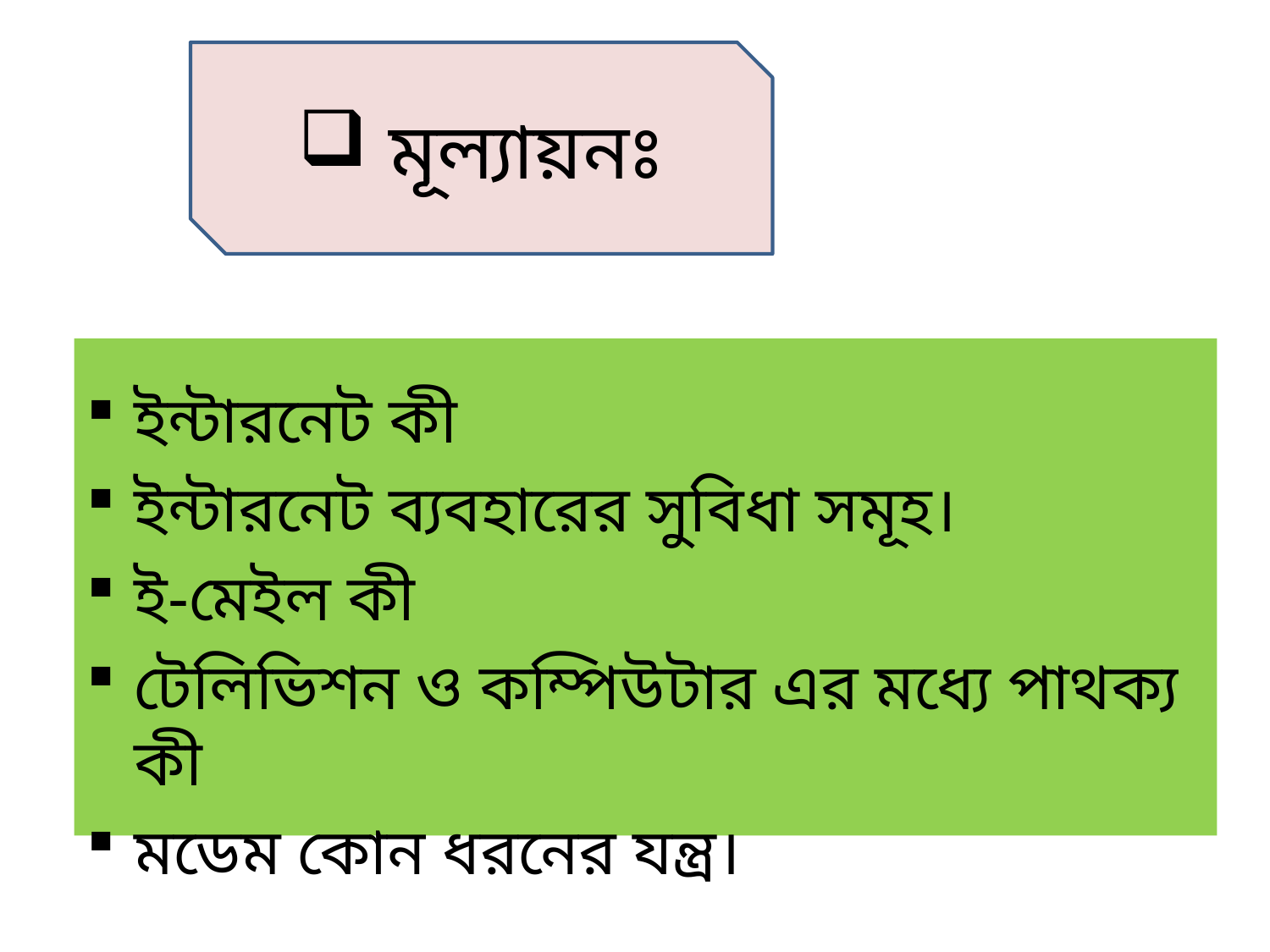

মূল্যায়নঃ

ইন্টারনেট কী
ইন্টারনেট ব্যবহারের সুবিধা সমূহ।
ই-মেইল কী
টেলিভিশন ও কম্পিউটার এর মধ্যে পাথক্য কী
মডেম কোন ধরনের যন্ত্র।